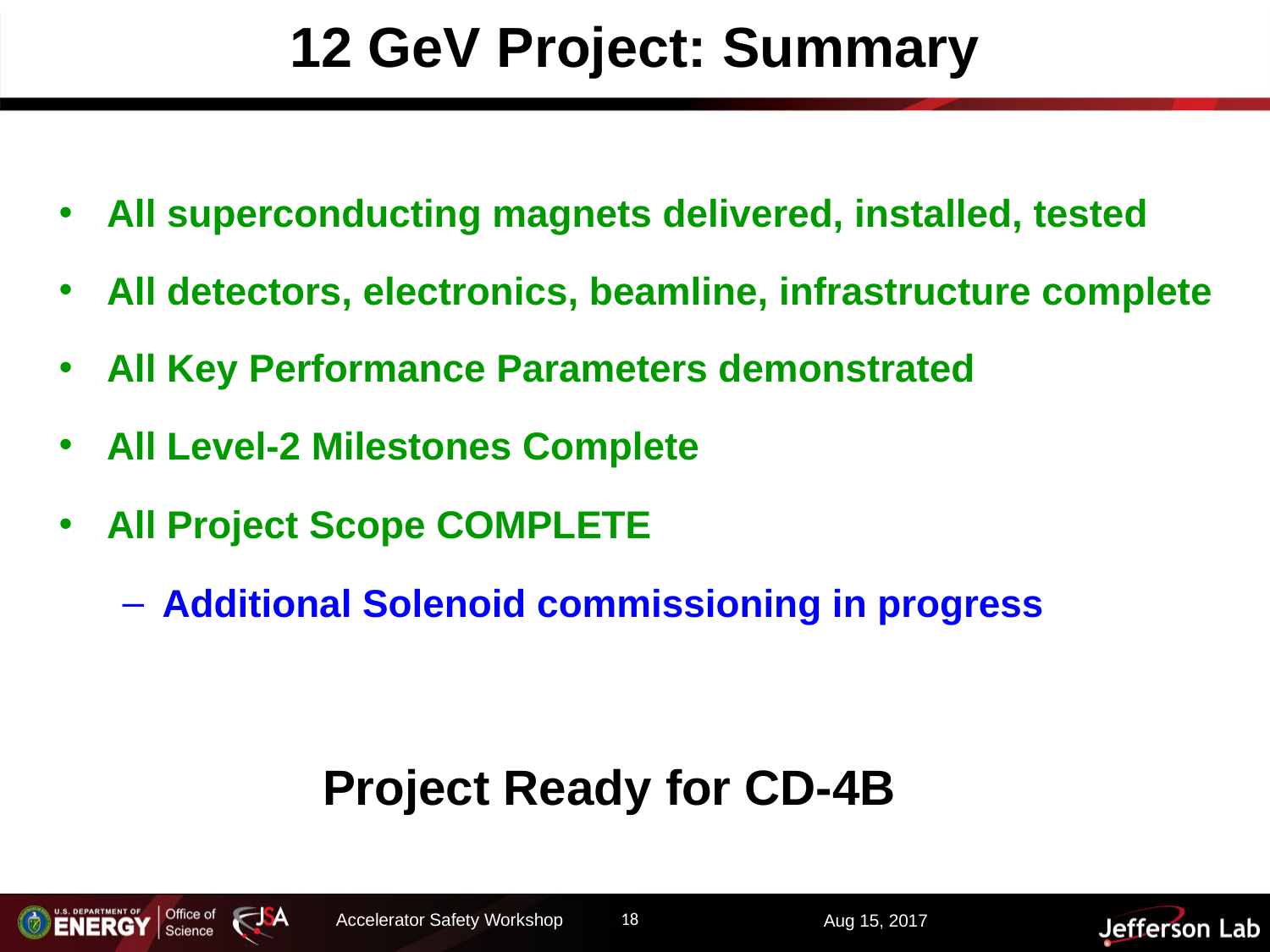

# 12 GeV Project: Summary
All superconducting magnets delivered, installed, tested
All detectors, electronics, beamline, infrastructure complete
All Key Performance Parameters demonstrated
All Level-2 Milestones Complete
All Project Scope COMPLETE
Additional Solenoid commissioning in progress

Project Ready for CD-4B